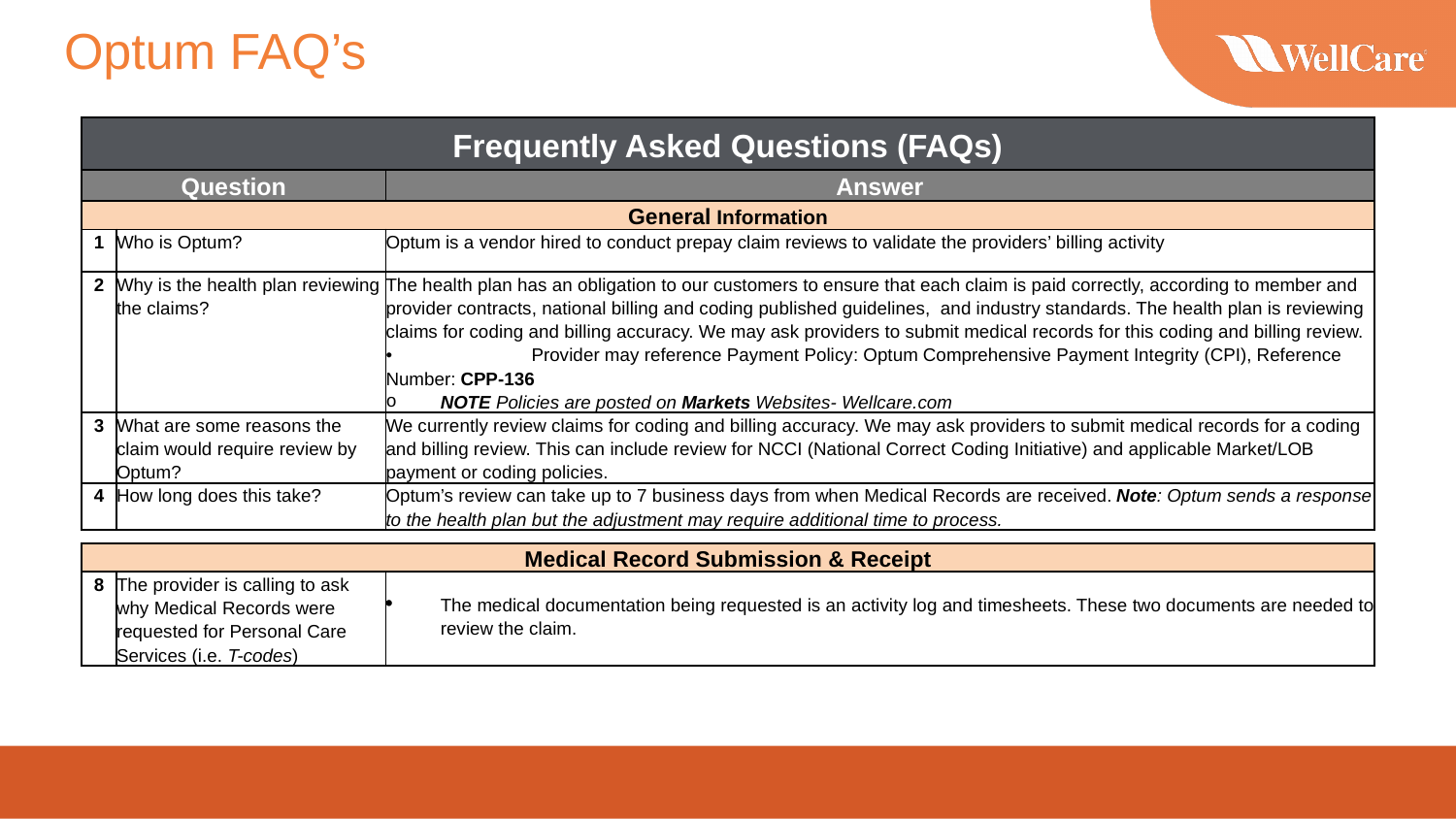

# Optum FAQ’s
| Frequently Asked Questions (FAQs) |  |  |
| --- | --- | --- |
| Question |  | Answer |
| General Information |  |  |
| 1 | Who is Optum? | Optum is a vendor hired to conduct prepay claim reviews to validate the providers’ billing activity |
| 2 | Why is the health plan reviewing the claims? | The health plan has an obligation to our customers to ensure that each claim is paid correctly, according to member and provider contracts, national billing and coding published guidelines, and industry standards. The health plan is reviewing claims for coding and billing accuracy. We may ask providers to submit medical records for this coding and billing review. • Provider may reference Payment Policy: Optum Comprehensive Payment Integrity (CPI), Reference Number: CPP-136 NOTE Policies are posted on Markets Websites- Wellcare.com |
| --- | --- | --- |
| 3 | What are some reasons the claim would require review by Optum? | We currently review claims for coding and billing accuracy. We may ask providers to submit medical records for a coding and billing review. This can include review for NCCI (National Correct Coding Initiative) and applicable Market/LOB payment or coding policies. |
| 4 | How long does this take? | Optum’s review can take up to 7 business days from when Medical Records are received. Note: Optum sends a response to the health plan but the adjustment may require additional time to process. |
| Medical Record Submission & Receipt |
| --- |
| 8 | The provider is calling to ask why Medical Records were requested for Personal Care Services (i.e. T-codes) | The medical documentation being requested is an activity log and timesheets. These two documents are needed to review the claim. |
| --- | --- | --- |